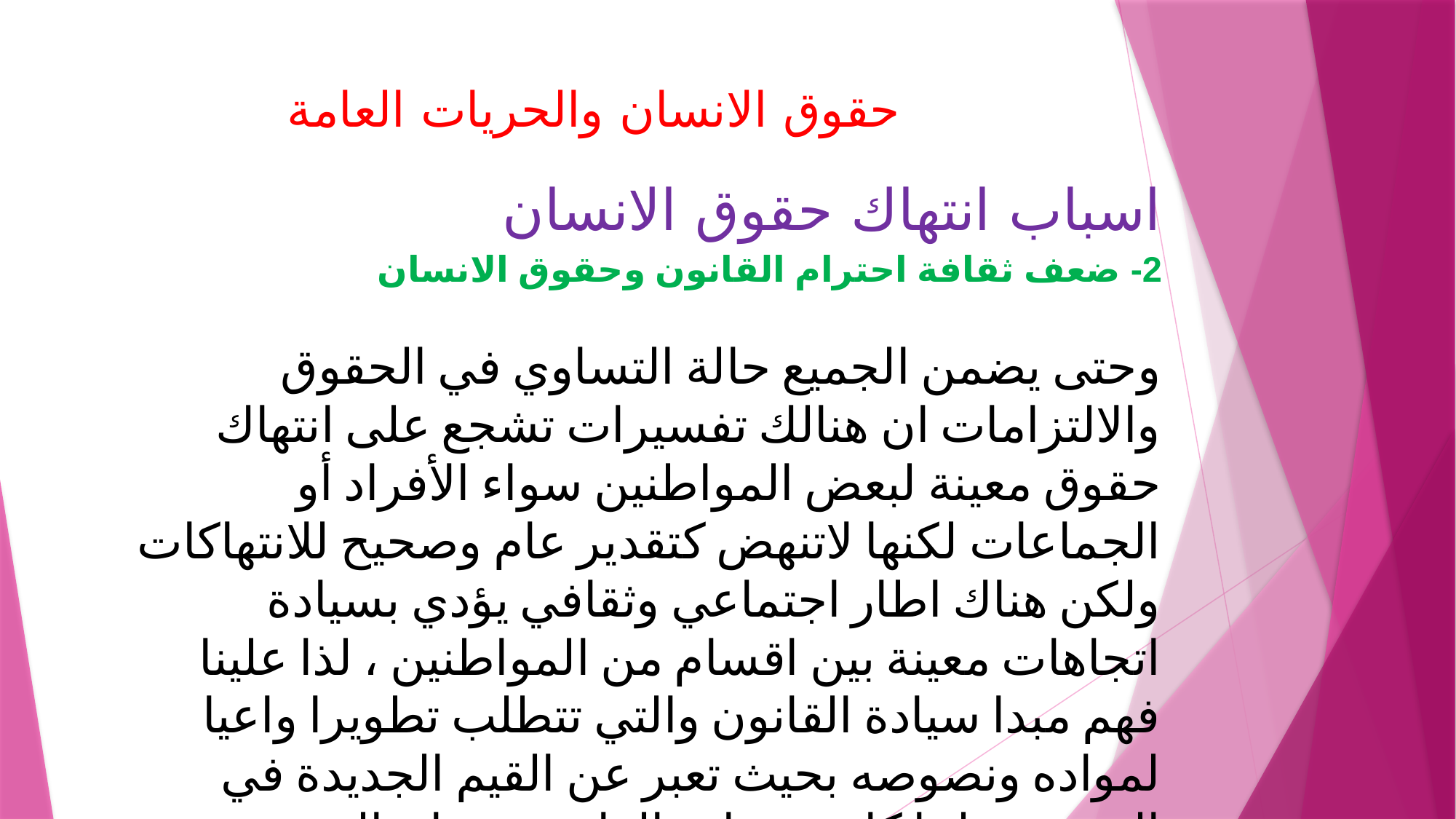

# حقوق الانسان والحريات العامة
اسباب انتهاك حقوق الانسان
2- ضعف ثقافة احترام القانون وحقوق الانسان

وحتى يضمن الجميع حالة التساوي في الحقوق والالتزامات ان هنالك تفسيرات تشجع على انتهاك حقوق معينة لبعض المواطنين سواء الأفراد أو الجماعات لكنها لاتنهض كتقدير عام وصحيح للانتهاكات ولكن هناك اطار اجتماعي وثقافي يؤدي بسيادة اتجاهات معينة بين اقسام من المواطنين ، لذا علينا فهم مبدا سيادة القانون والتي تتطلب تطويرا واعيا لمواده ونصوصه بحيث تعبر عن القيم الجديدة في المجتمع ولما كانت سيادة القانون عنوان المجتمع المتحضر